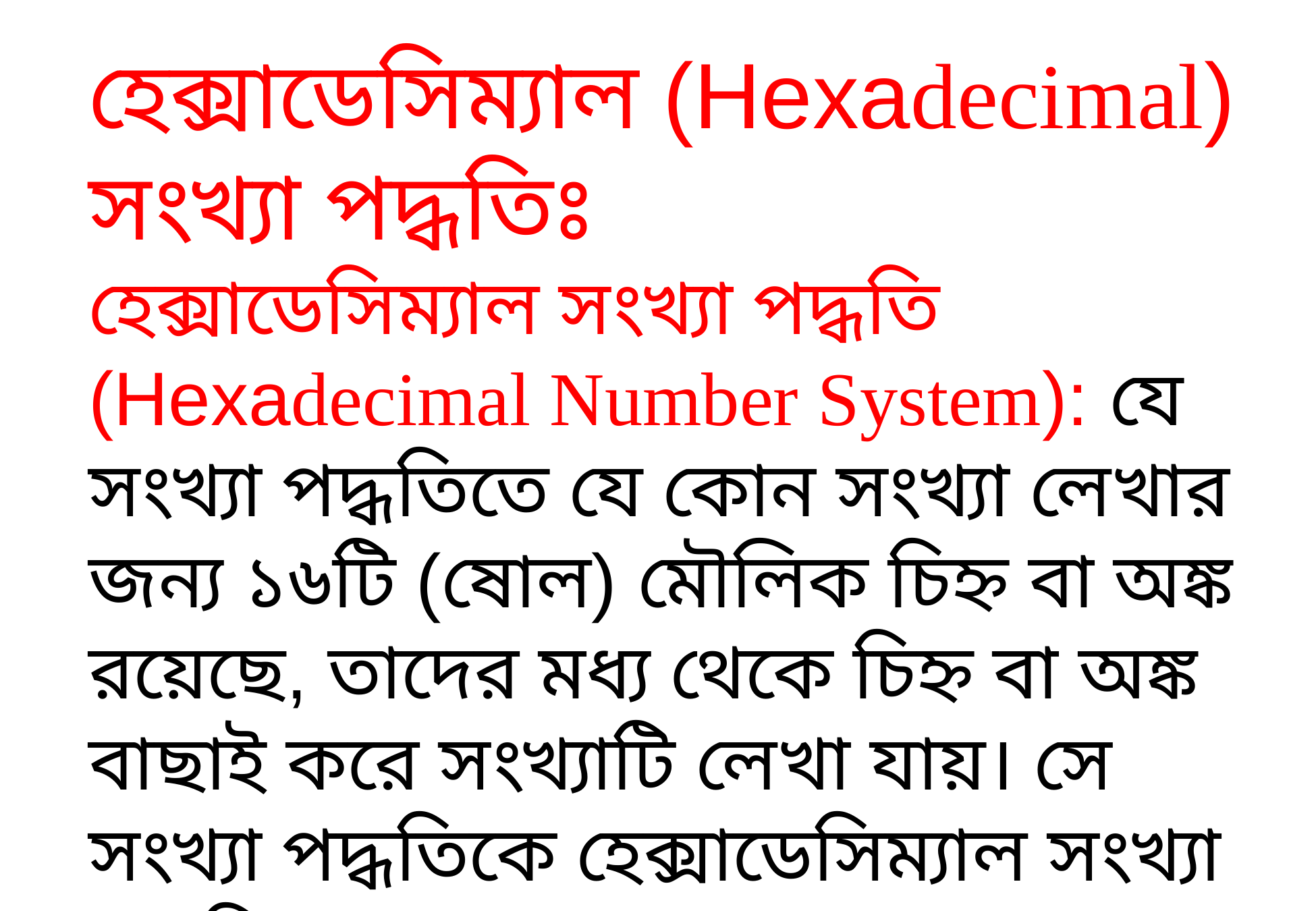

হেক্সাডেসিম্যাল (Hexadecimal) সংখ্যা পদ্ধতিঃ
হেক্সাডেসিম্যাল সংখ্যা পদ্ধতি (Hexadecimal Number System): যে সংখ্যা পদ্ধতিতে যে কোন সংখ্যা লেখার জন্য ১৬টি (ষোল) মৌলিক চিহ্ন বা অঙ্ক রয়েছে, তাদের মধ্য থেকে চিহ্ন বা অঙ্ক বাছাই করে সংখ্যাটি লেখা যায়। সে সংখ্যা পদ্ধতিকে হেক্সাডেসিম্যাল সংখ্যা পদ্ধতি বা (Hexadecimal Number System) বলে।